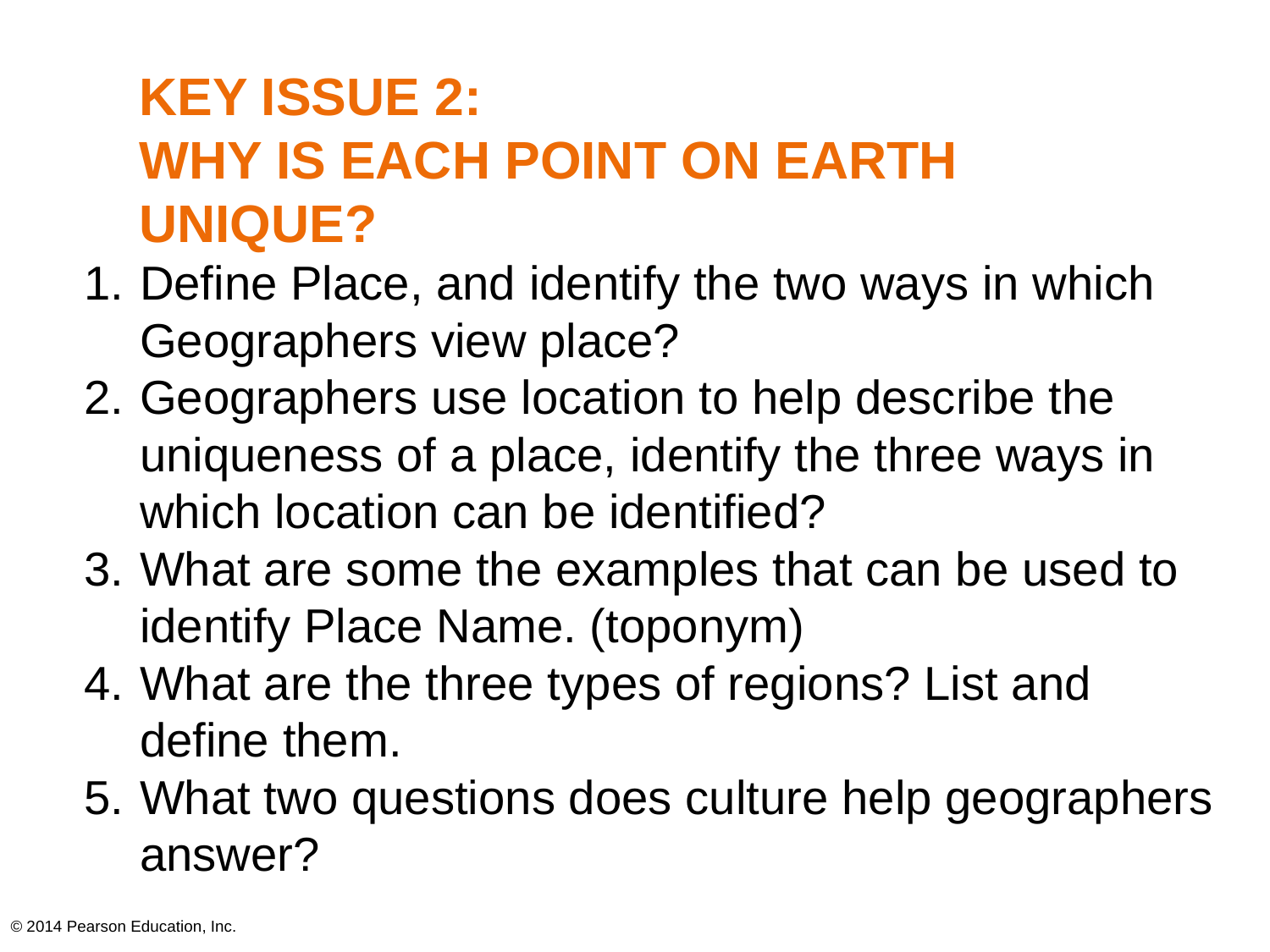

# KEY ISSUE 2: WHY IS EACH POINT ON EARTH UNIQUE?
Define Place, and identify the two ways in which Geographers view place?
Geographers use location to help describe the uniqueness of a place, identify the three ways in which location can be identified?
What are some the examples that can be used to identify Place Name. (toponym)
What are the three types of regions? List and define them.
What two questions does culture help geographers answer?